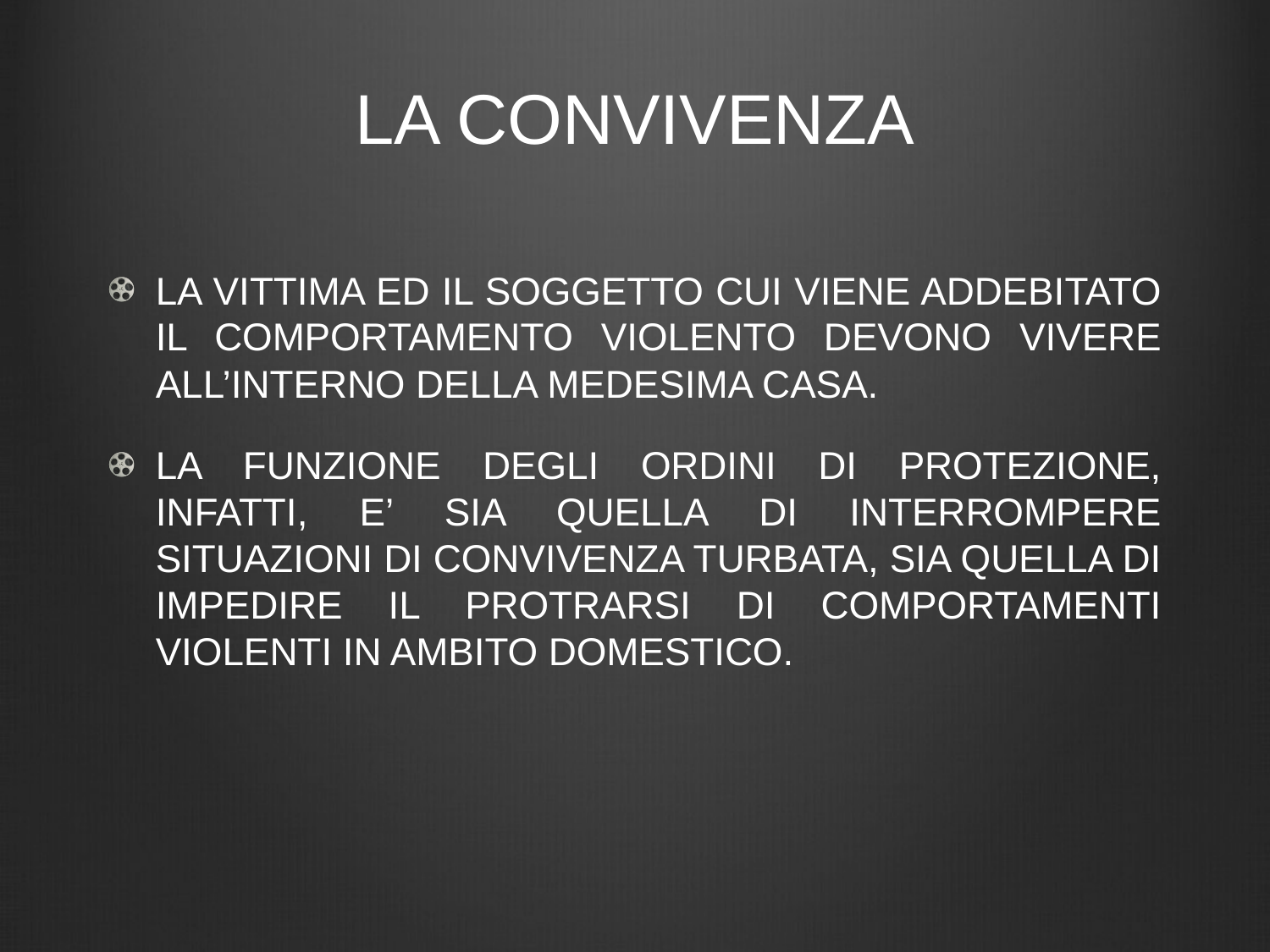

# LA CONVIVENZA
LA VITTIMA ED IL SOGGETTO CUI VIENE ADDEBITATO IL COMPORTAMENTO VIOLENTO DEVONO VIVERE ALL’INTERNO DELLA MEDESIMA CASA.
LA FUNZIONE DEGLI ORDINI DI PROTEZIONE, INFATTI, E’ SIA QUELLA DI INTERROMPERE SITUAZIONI DI CONVIVENZA TURBATA, SIA QUELLA DI IMPEDIRE IL PROTRARSI DI COMPORTAMENTI VIOLENTI IN AMBITO DOMESTICO.